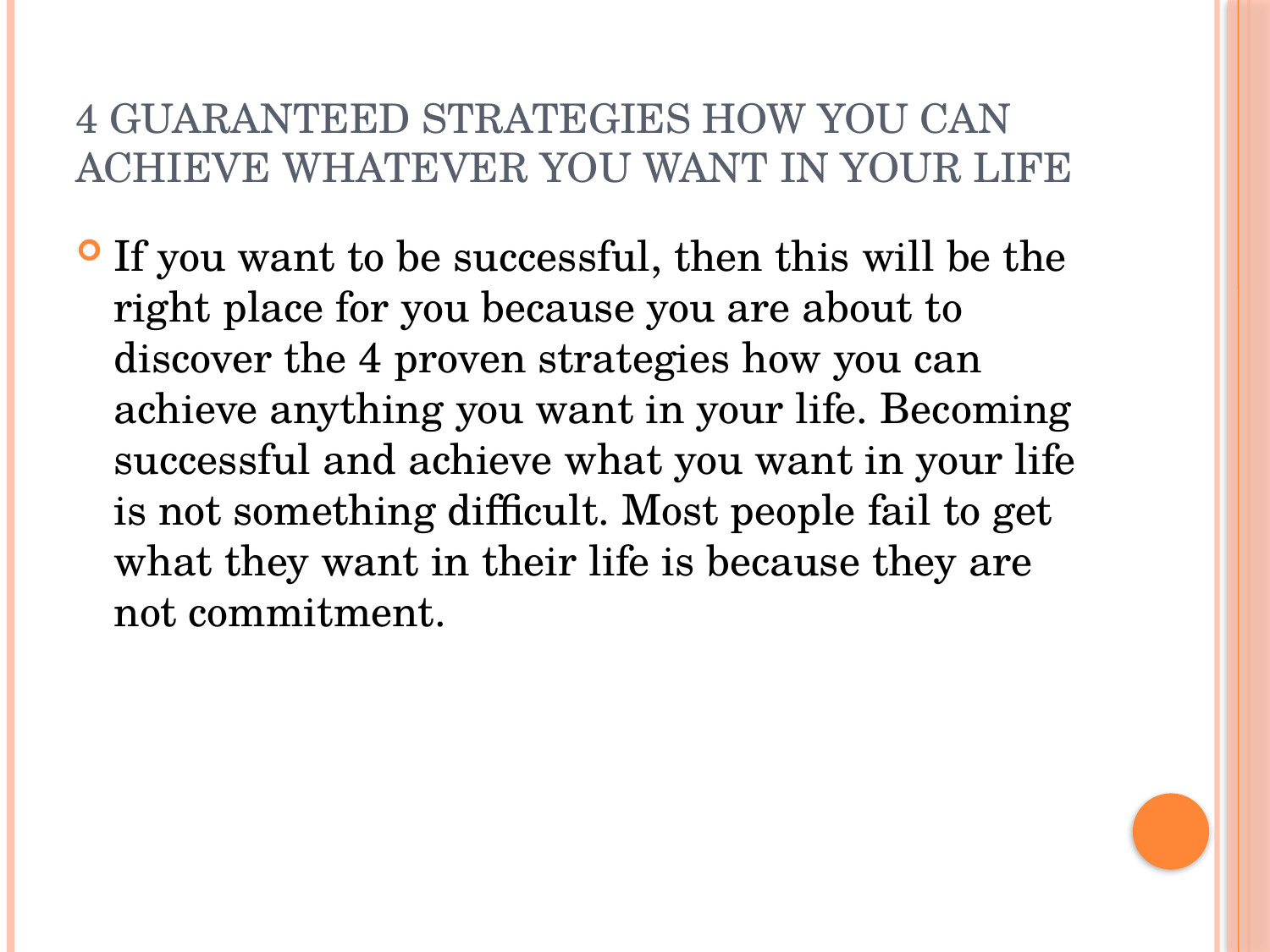

# 4 Guaranteed Strategies How You Can Achieve Whatever You Want In Your Life
If you want to be successful, then this will be the right place for you because you are about to discover the 4 proven strategies how you can achieve anything you want in your life. Becoming successful and achieve what you want in your life is not something difficult. Most people fail to get what they want in their life is because they are not commitment.